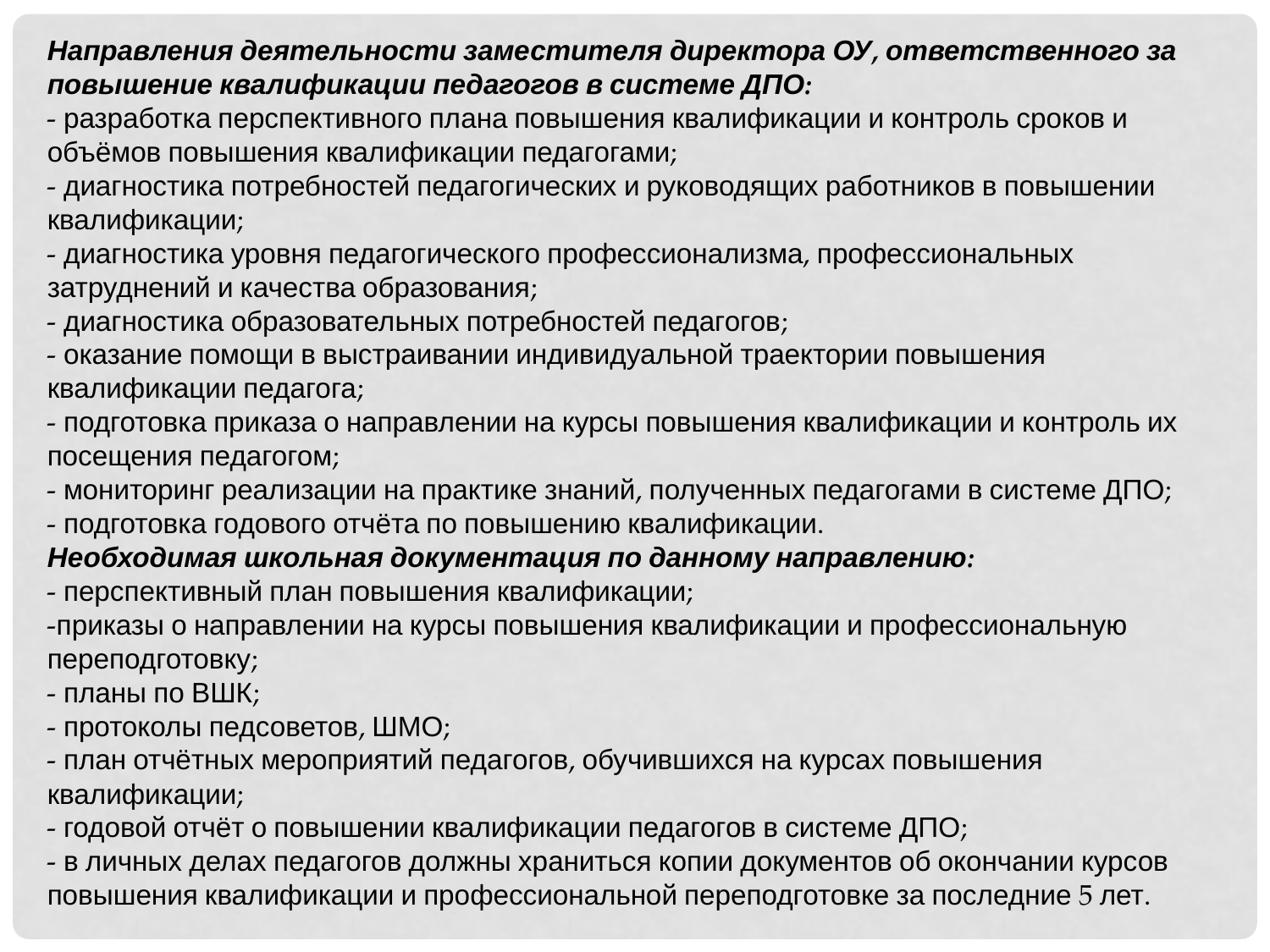

Направления деятельности заместителя директора ОУ, ответственного за повышение квалификации педагогов в системе ДПО:
- разработка перспективного плана повышения квалификации и контроль сроков и объёмов повышения квалификации педагогами;
- диагностика потребностей педагогических и руководящих работников в повышении квалификации;
- диагностика уровня педагогического профессионализма, профессиональных затруднений и качества образования;
- диагностика образовательных потребностей педагогов;
- оказание помощи в выстраивании индивидуальной траектории повышения квалификации педагога;
- подготовка приказа о направлении на курсы повышения квалификации и контроль их посещения педагогом;
- мониторинг реализации на практике знаний, полученных педагогами в системе ДПО;
- подготовка годового отчёта по повышению квалификации.
Необходимая школьная документация по данному направлению:
- перспективный план повышения квалификации;
-приказы о направлении на курсы повышения квалификации и профессиональную переподготовку;
- планы по ВШК;
- протоколы педсоветов, ШМО;
- план отчётных мероприятий педагогов, обучившихся на курсах повышения квалификации;
- годовой отчёт о повышении квалификации педагогов в системе ДПО;
- в личных делах педагогов должны храниться копии документов об окончании курсов повышения квалификации и профессиональной переподготовке за последние 5 лет.